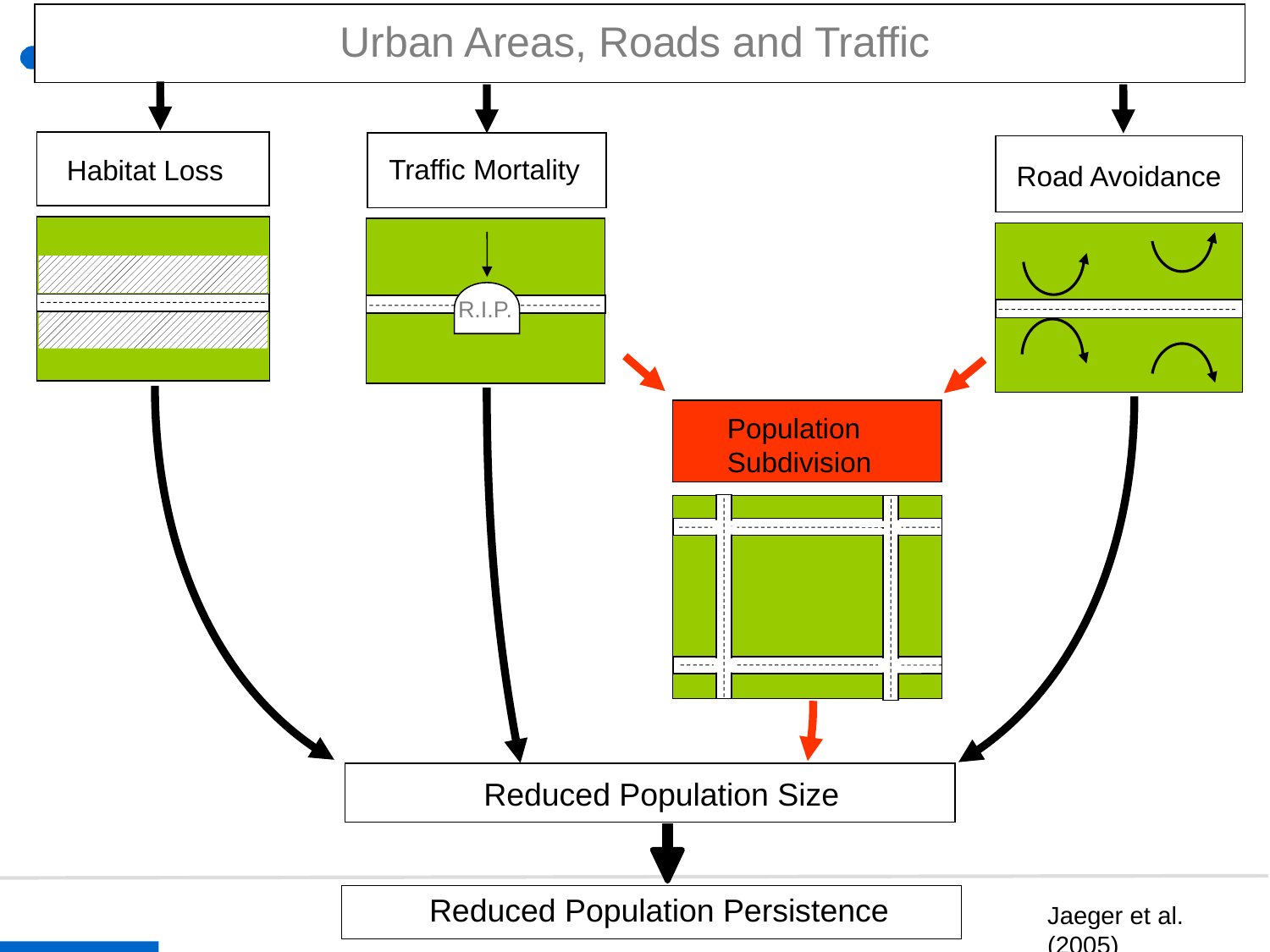

Urban Areas, Roads and Traffic
#

  Traffic Mortality
   Habitat Loss
  Road Avoidance

 R.I.P.

     Population
     Subdivision

   Reduced Population Size

Reduced Population Persistence
Jaeger et al. (2005)